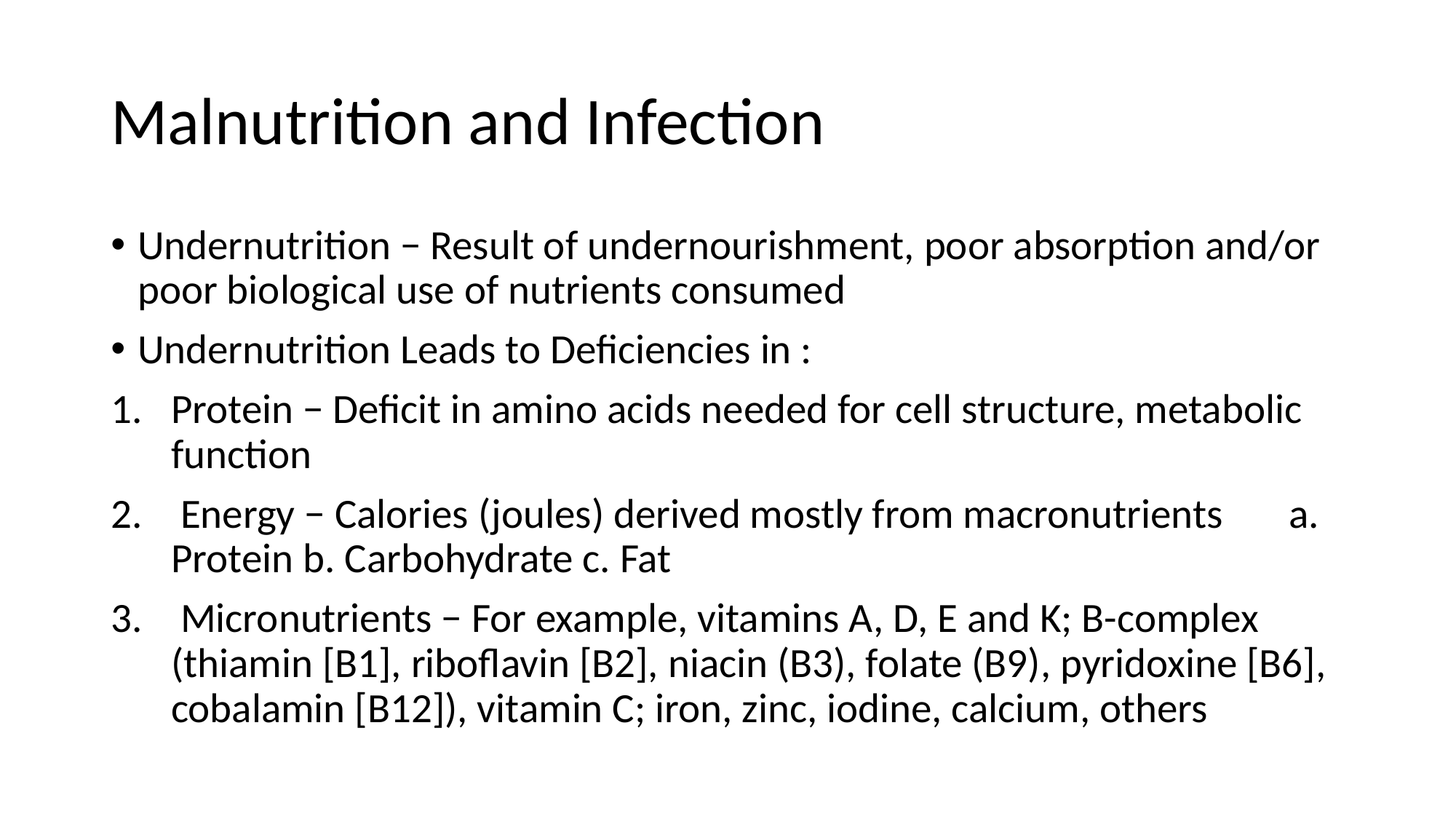

# Malnutrition and Infection
Undernutrition − Result of undernourishment, poor absorption and/or poor biological use of nutrients consumed
Undernutrition Leads to Deficiencies in :
Protein − Deficit in amino acids needed for cell structure, metabolic function
 Energy − Calories (joules) derived mostly from macronutrients       a. Protein b. Carbohydrate c. Fat
 Micronutrients − For example, vitamins A, D, E and K; B-complex (thiamin [B1], riboflavin [B2], niacin (B3), folate (B9), pyridoxine [B6], cobalamin [B12]), vitamin C; iron, zinc, iodine, calcium, others